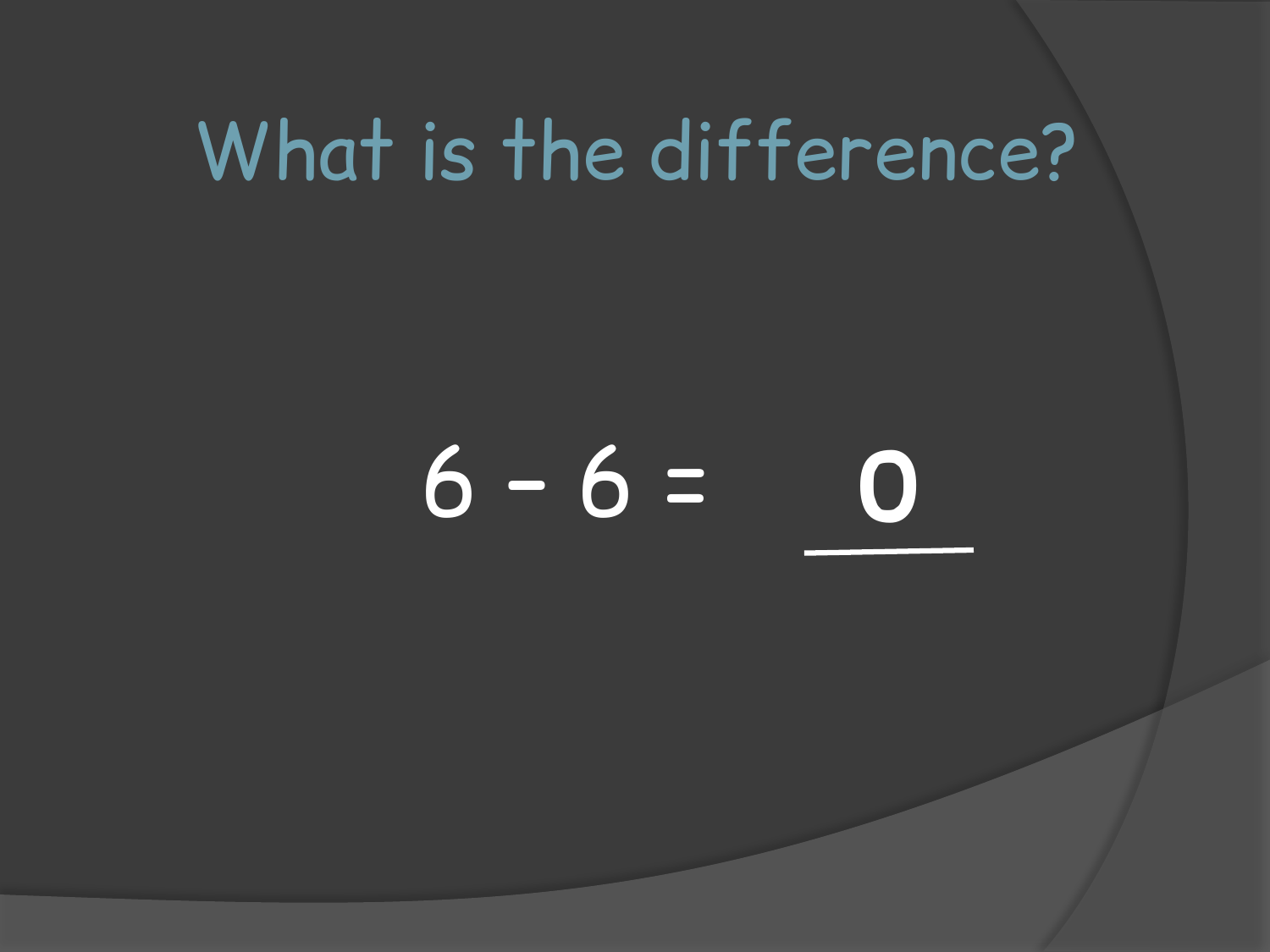

What is the difference?

		   6 – 6 =

0